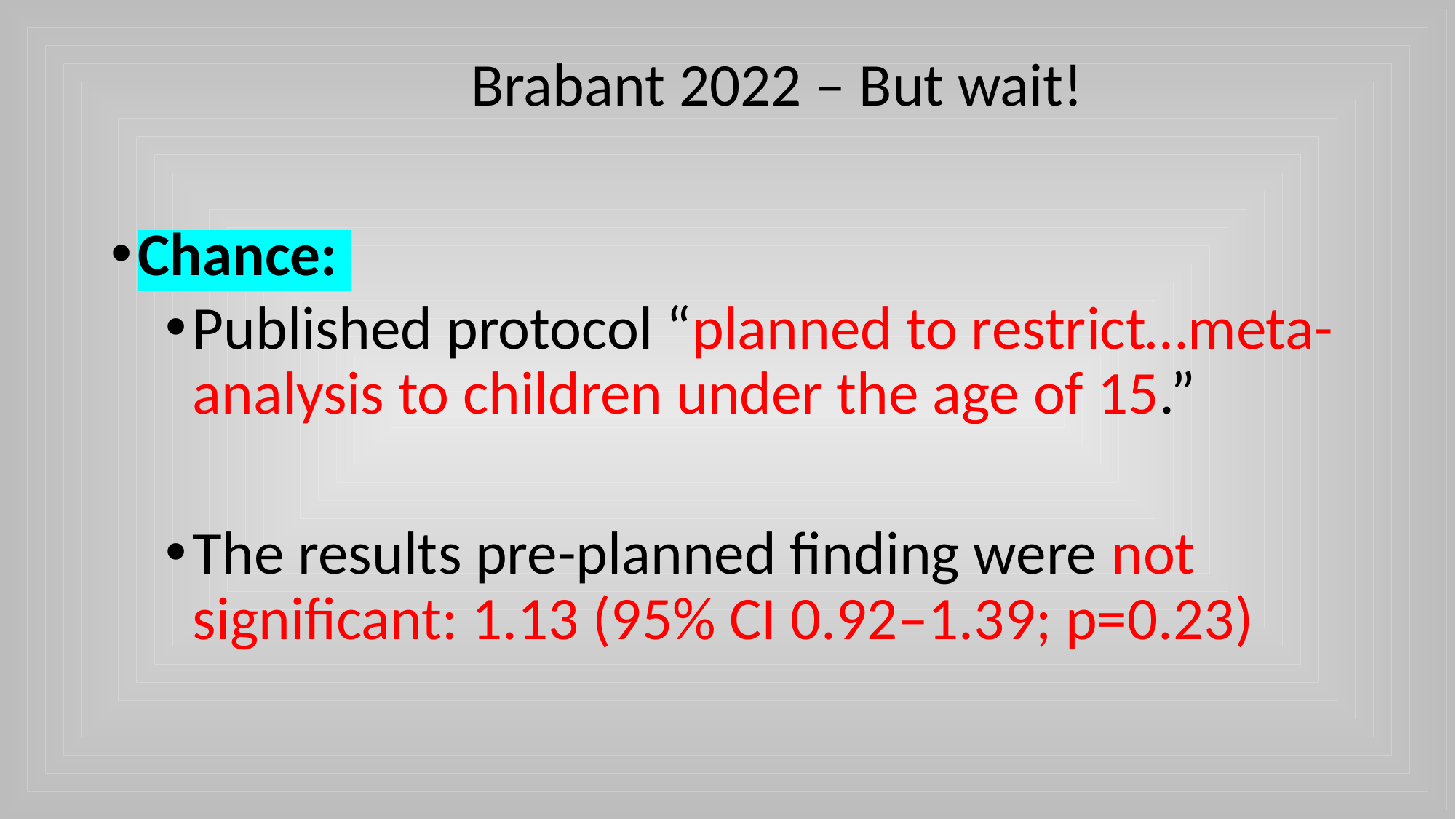

# Brabant 2022 – But wait!
Chance:
Published protocol “planned to restrict…meta-analysis to children under the age of 15.”

The results pre-planned finding were not significant: 1.13 (95% CI 0.92–1.39; p=0.23)